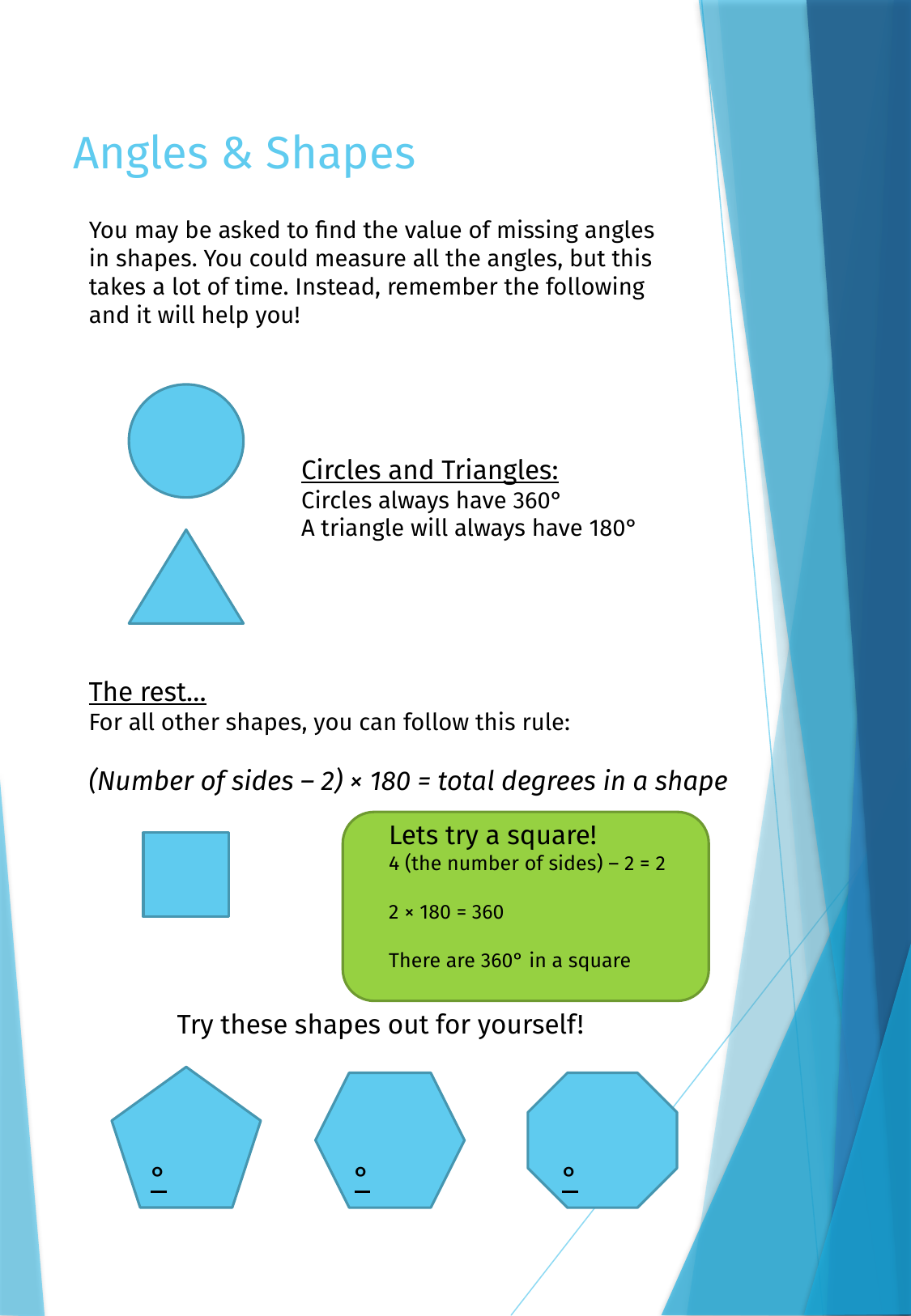

# Angles & Shapes
You may be asked to find the value of missing angles in shapes. You could measure all the angles, but this takes a lot of time. Instead, remember the following and it will help you!

Circles and Triangles:
Circles always have 360°
A triangle will always have 180°

The rest…
For all other shapes, you can follow this rule:

(Number of sides – 2) × 180 = total degrees in a shape

Lets try a square!
4 (the number of sides) – 2 = 2

2 × 180 = 360

There are 360° in a square

Try these shapes out for yourself!

	°
	°
	°